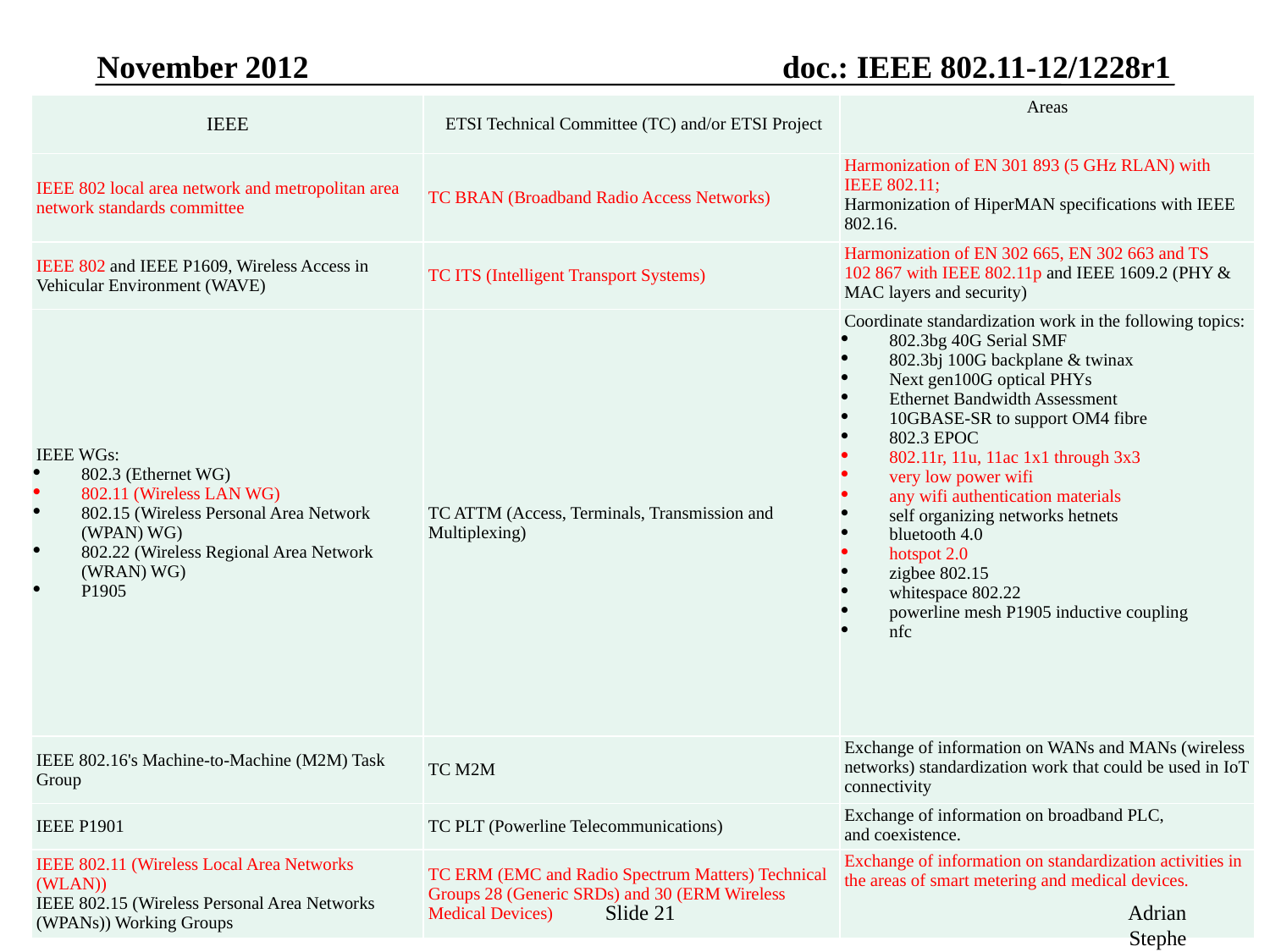

November 2012
| IEEE | ETSI Technical Committee (TC) and/or ETSI Project | Areas |
| --- | --- | --- |
| IEEE 802 local area network and metropolitan area network standards committee | TC BRAN (Broadband Radio Access Networks) | Harmonization of EN 301 893 (5 GHz RLAN) with IEEE 802.11; Harmonization of HiperMAN specifications with IEEE 802.16. |
| IEEE 802 and IEEE P1609, Wireless Access in Vehicular Environment (WAVE) | TC ITS (Intelligent Transport Systems) | Harmonization of EN 302 665, EN 302 663 and TS 102 867 with IEEE 802.11p and IEEE 1609.2 (PHY & MAC layers and security) |
| IEEE WGs: 802.3 (Ethernet WG) 802.11 (Wireless LAN WG) 802.15 (Wireless Personal Area Network (WPAN) WG) 802.22 (Wireless Regional Area Network (WRAN) WG) P1905 | TC ATTM (Access, Terminals, Transmission and Multiplexing) | Coordinate standardization work in the following topics: 802.3bg 40G Serial SMF 802.3bj 100G backplane & twinax Next gen100G optical PHYs Ethernet Bandwidth Assessment 10GBASE-SR to support OM4 fibre 802.3 EPOC 802.11r, 11u, 11ac 1x1 through 3x3 very low power wifi any wifi authentication materials self organizing networks hetnets bluetooth 4.0 hotspot 2.0 zigbee 802.15 whitespace 802.22 powerline mesh P1905 inductive coupling nfc |
| IEEE 802.16's Machine-to-Machine (M2M) Task Group | TC M2M | Exchange of information on WANs and MANs (wireless networks) standardization work that could be used in IoT connectivity |
| IEEE P1901 | TC PLT (Powerline Telecommunications) | Exchange of information on broadband PLC, and coexistence. |
| IEEE 802.11 (Wireless Local Area Networks (WLAN)) IEEE 802.15 (Wireless Personal Area Networks (WPANs)) Working Groups | TC ERM (EMC and Radio Spectrum Matters) Technical Groups 28 (Generic SRDs) and 30 (ERM Wireless Medical Devices) | Exchange of information on standardization activities in the areas of smart metering and medical devices. |
# Mapping proposed by ETSI
Slide 21
Adrian Stephens, Intel Corporation